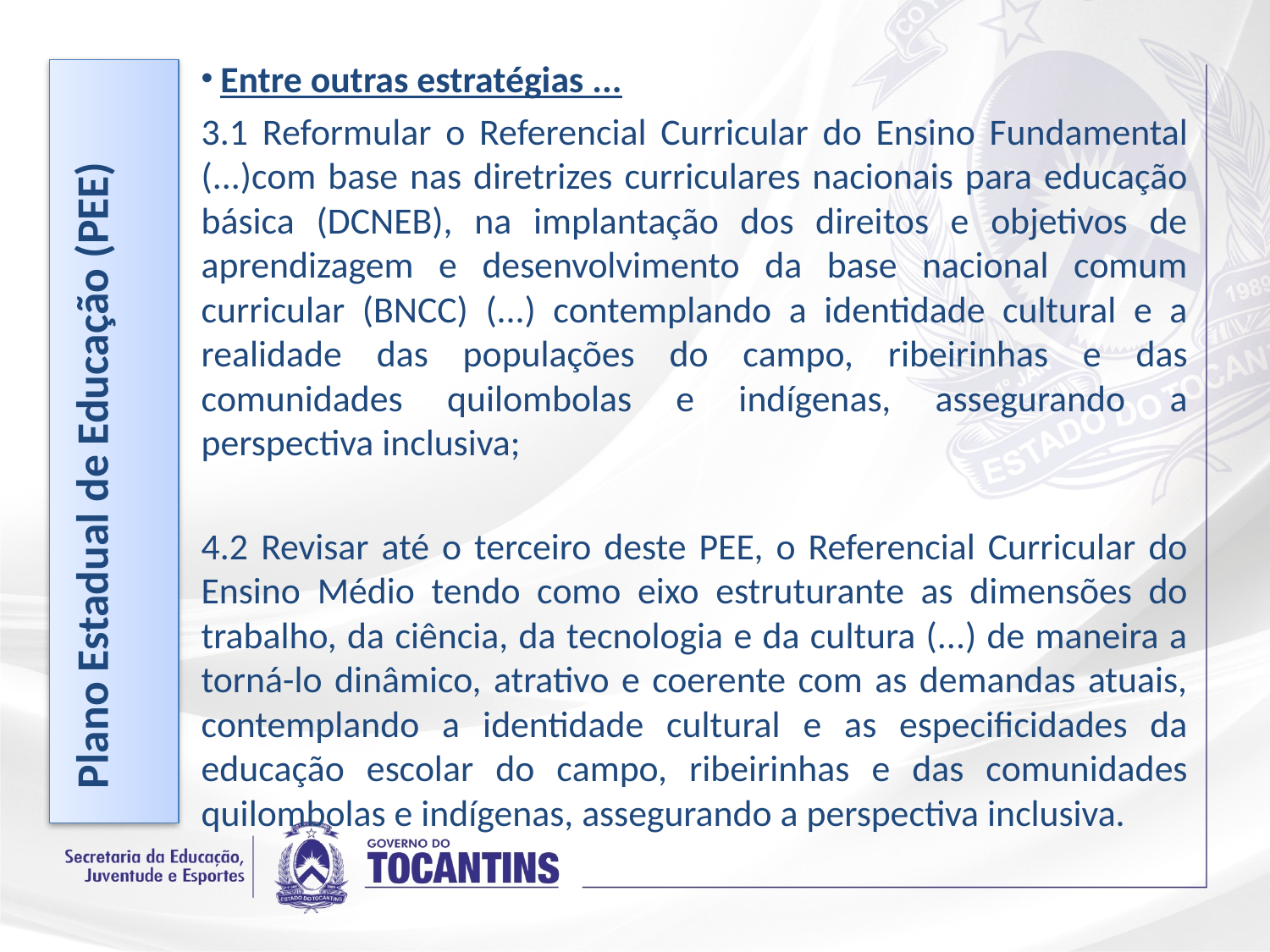

Entre outras estratégias ...
3.1 Reformular o Referencial Curricular do Ensino Fundamental (...)com base nas diretrizes curriculares nacionais para educação básica (DCNEB), na implantação dos direitos e objetivos de aprendizagem e desenvolvimento da base nacional comum curricular (BNCC) (...) contemplando a identidade cultural e a realidade das populações do campo, ribeirinhas e das comunidades quilombolas e indígenas, assegurando a perspectiva inclusiva;

4.2 Revisar até o terceiro deste PEE, o Referencial Curricular do Ensino Médio tendo como eixo estruturante as dimensões do trabalho, da ciência, da tecnologia e da cultura (...) de maneira a torná-lo dinâmico, atrativo e coerente com as demandas atuais, contemplando a identidade cultural e as especificidades da educação escolar do campo, ribeirinhas e das comunidades quilombolas e indígenas, assegurando a perspectiva inclusiva.
Plano Estadual de Educação (PEE)